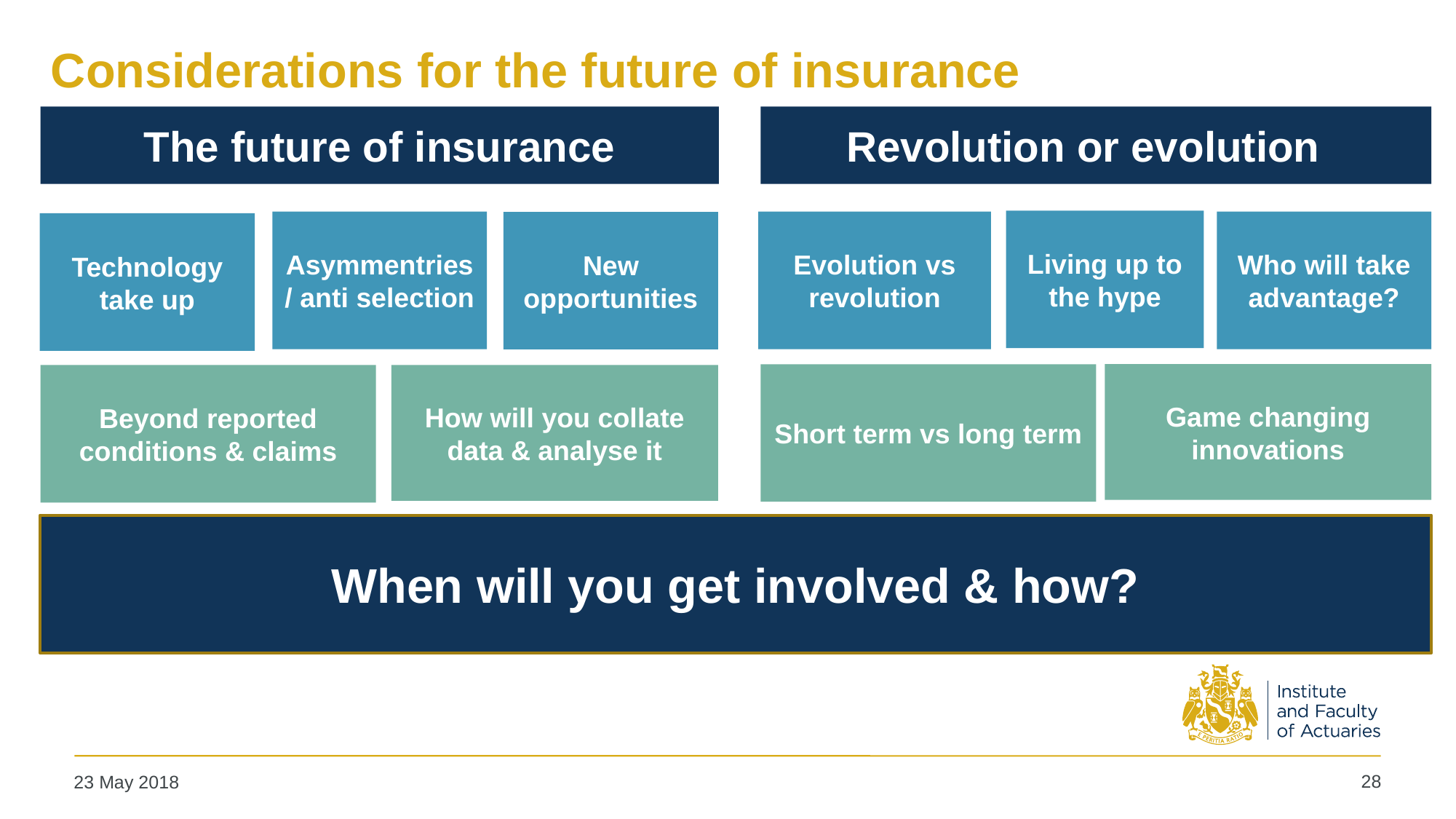

# Considerations for the future of insurance
The future of insurance
Revolution or evolution?
Living up to the hype
Evolution vs revolution
Who will take advantage?
Game changing innovations
Short term vs long term
Asymmentries/ anti selection
New opportunities
Technology take up
Beyond reported conditions & claims
How will you collate data & analyse it
When will you get involved & how?
28
23 May 2018